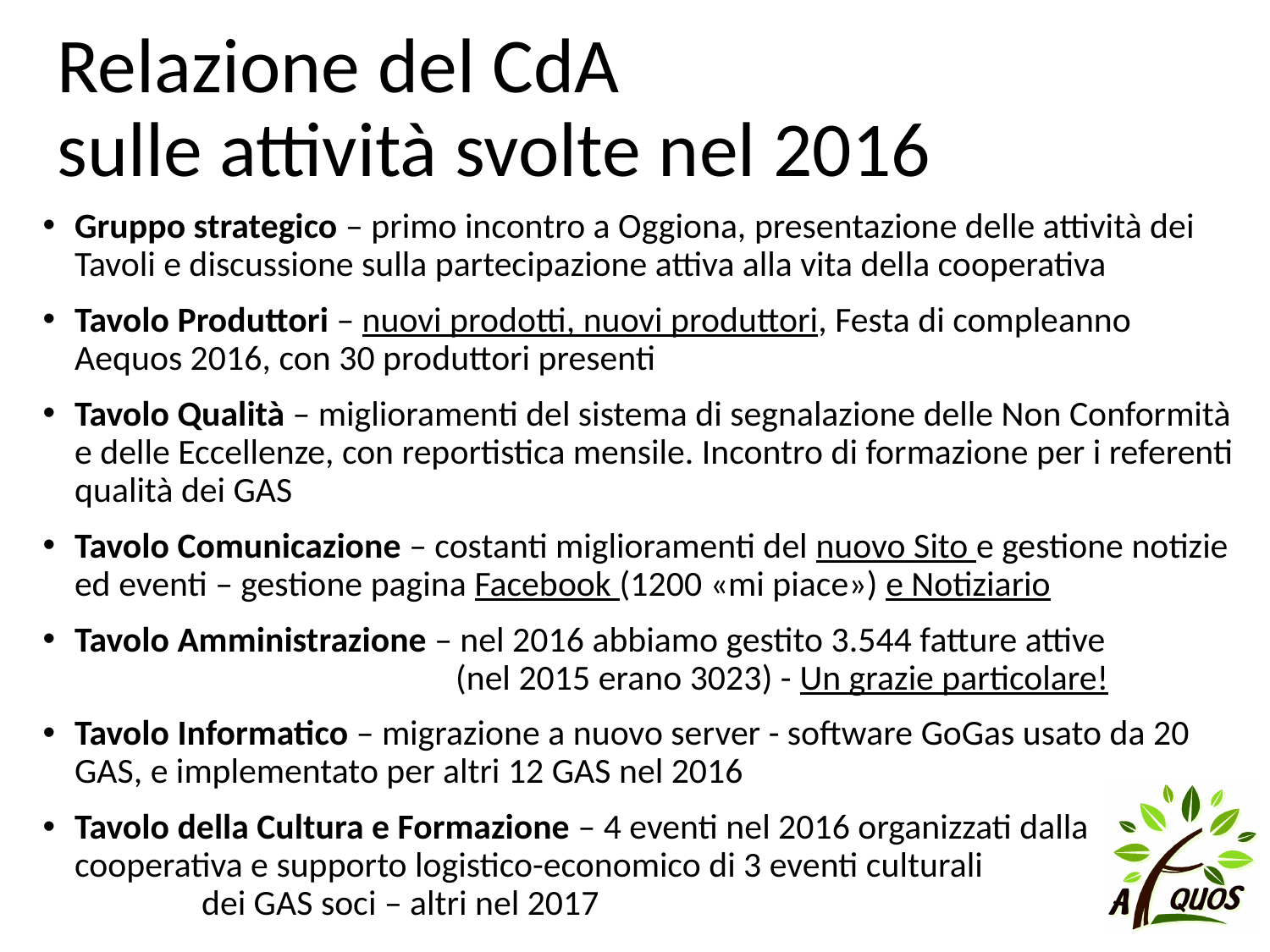

# Relazione del CdA sulle attività svolte nel 2016
Gruppo strategico – primo incontro a Oggiona, presentazione delle attività dei Tavoli e discussione sulla partecipazione attiva alla vita della cooperativa
Tavolo Produttori – nuovi prodotti, nuovi produttori, Festa di compleanno Aequos 2016, con 30 produttori presenti
Tavolo Qualità – miglioramenti del sistema di segnalazione delle Non Conformità e delle Eccellenze, con reportistica mensile. Incontro di formazione per i referenti qualità dei GAS
Tavolo Comunicazione – costanti miglioramenti del nuovo Sito e gestione notizie ed eventi – gestione pagina Facebook (1200 «mi piace») e Notiziario
Tavolo Amministrazione – nel 2016 abbiamo gestito 3.544 fatture attive 				(nel 2015 erano 3023) - Un grazie particolare!
Tavolo Informatico – migrazione a nuovo server - software GoGas usato da 20 GAS, e implementato per altri 12 GAS nel 2016
Tavolo della Cultura e Formazione – 4 eventi nel 2016 organizzati dalla cooperativa e supporto logistico-economico di 3 eventi culturali 			dei GAS soci – altri nel 2017